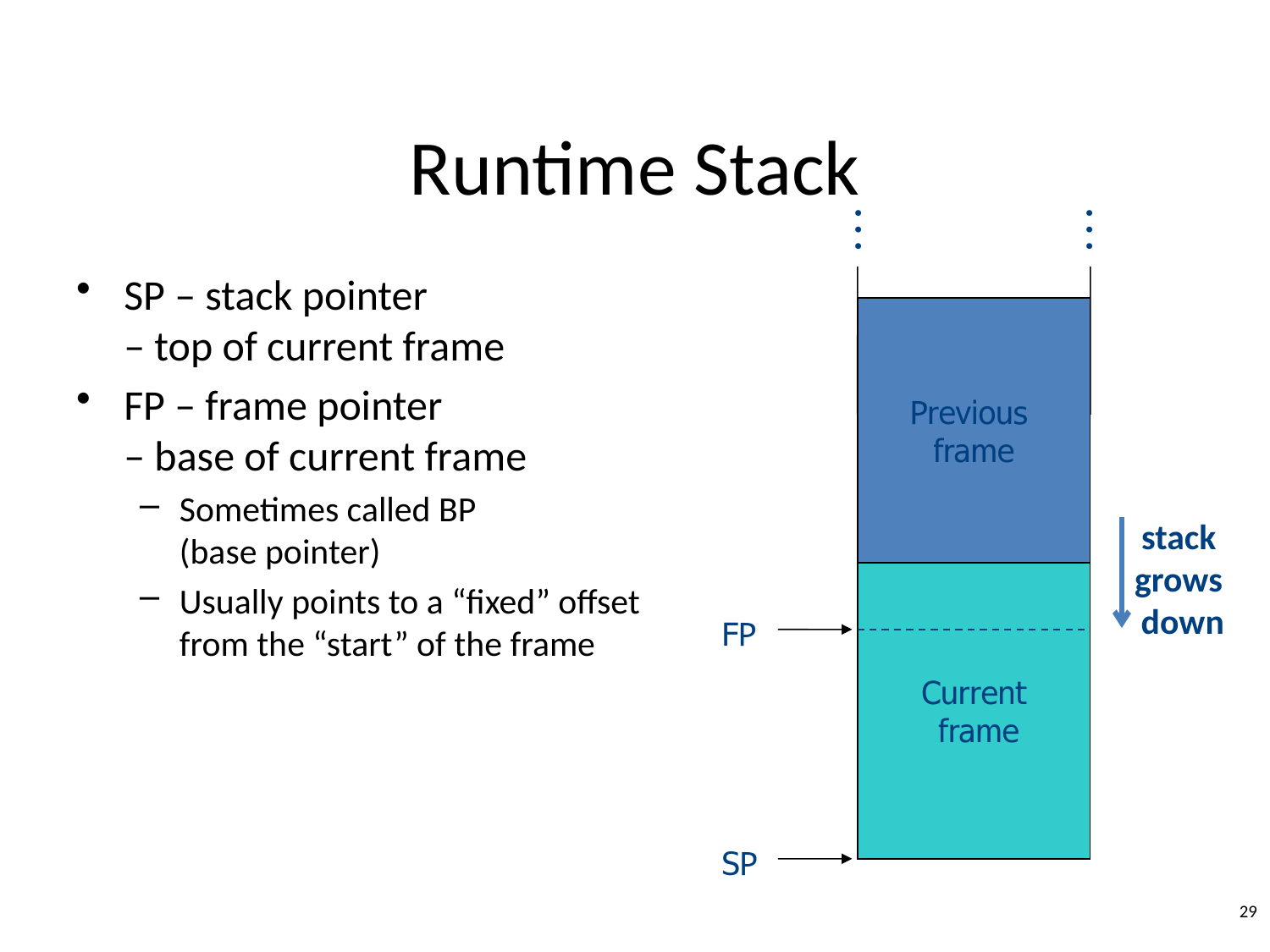

# Runtime Stack
…
…

Previous
frame
Current
 frame
FP

SP

SP – stack pointer
– top of current frame
FP – frame pointer
– base of current frame
Sometimes called BP
(base pointer)
Usually points to a “fixed” offset from the “start” of the frame
stack
grows
down
29